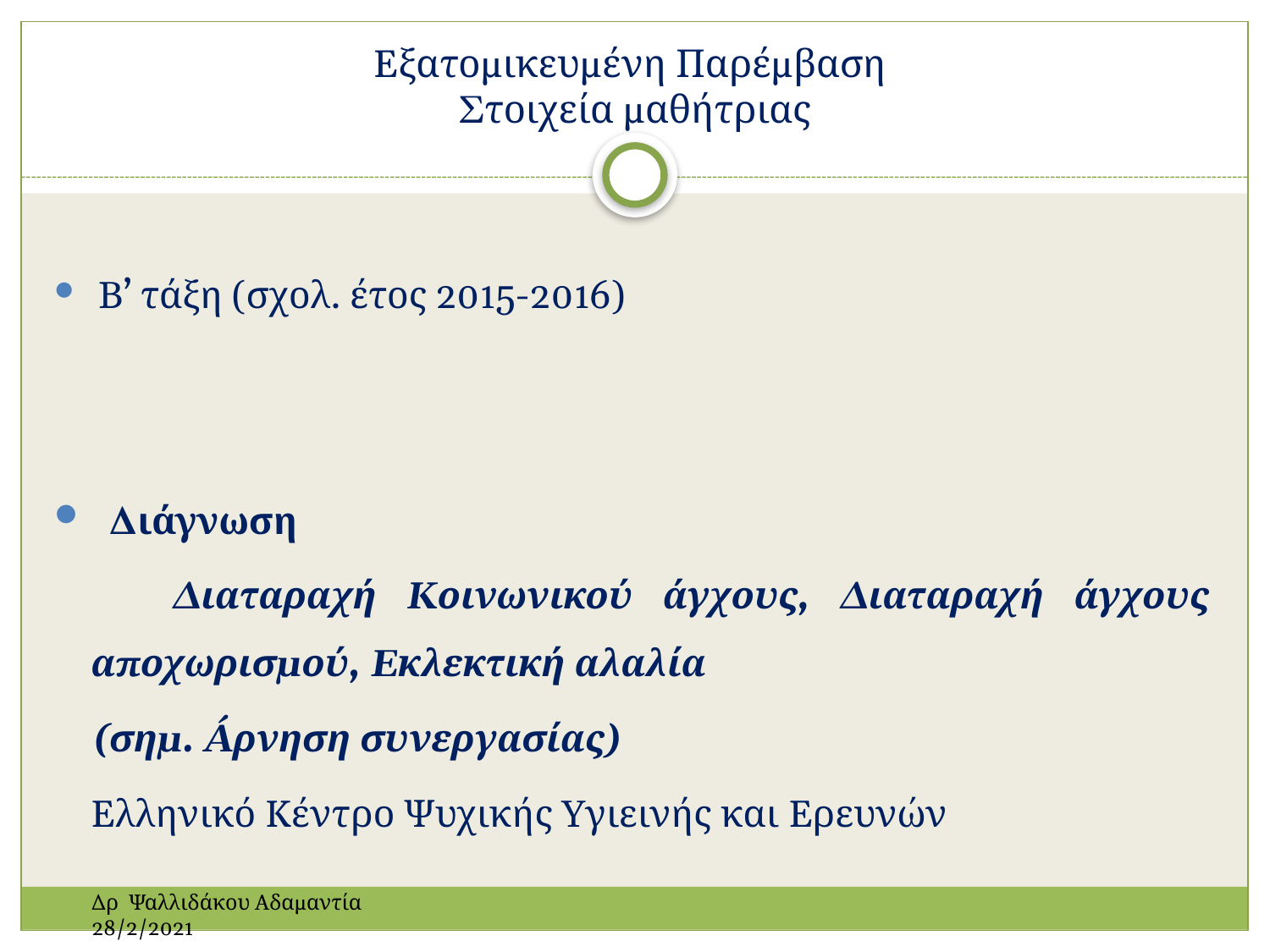

# Εξατομικευμένη Παρέμβαση Στοιχεία μαθήτριας

 Β’ τάξη (σχολ. έτος 2015-2016)

  Διάγνωση
    Διαταραχή Κοινωνικού άγχους, Διαταραχή άγχους αποχωρισμού, Εκλεκτική αλαλία
    (σημ. Άρνηση συνεργασίας)
    Ελληνικό Κέντρο Ψυχικής Υγιεινής και Ερευνών

Δρ  Ψαλλιδάκου Αδαμαντία                                                                                                                                                 28/2/2021